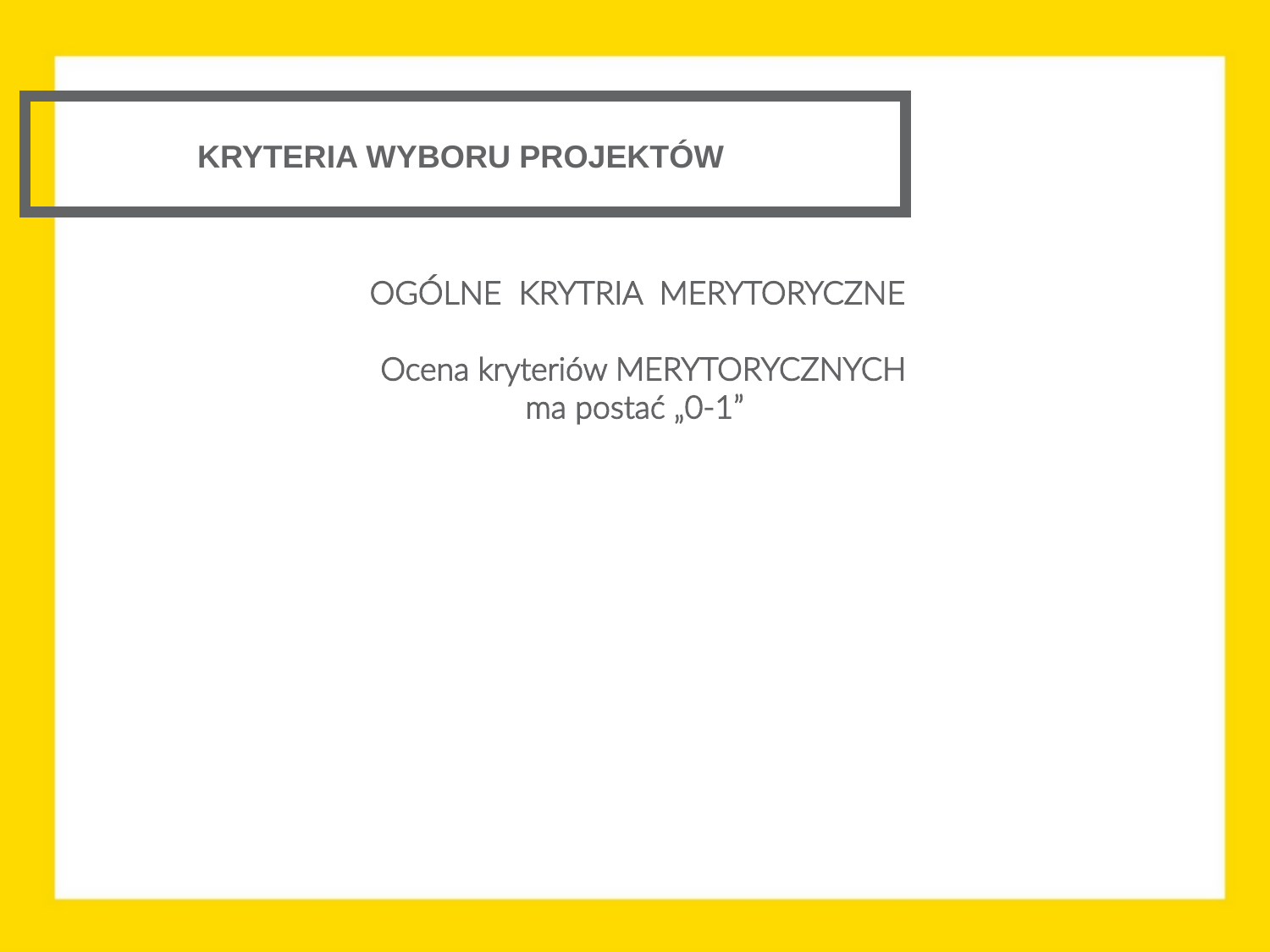

KRYTERIA WYBORU PROJEKTÓW

 OGÓLNE  KRYTRIA  MERYTORYCZNE

   Ocena kryteriów MERYTORYCZNYCH
ma postać „0-1”